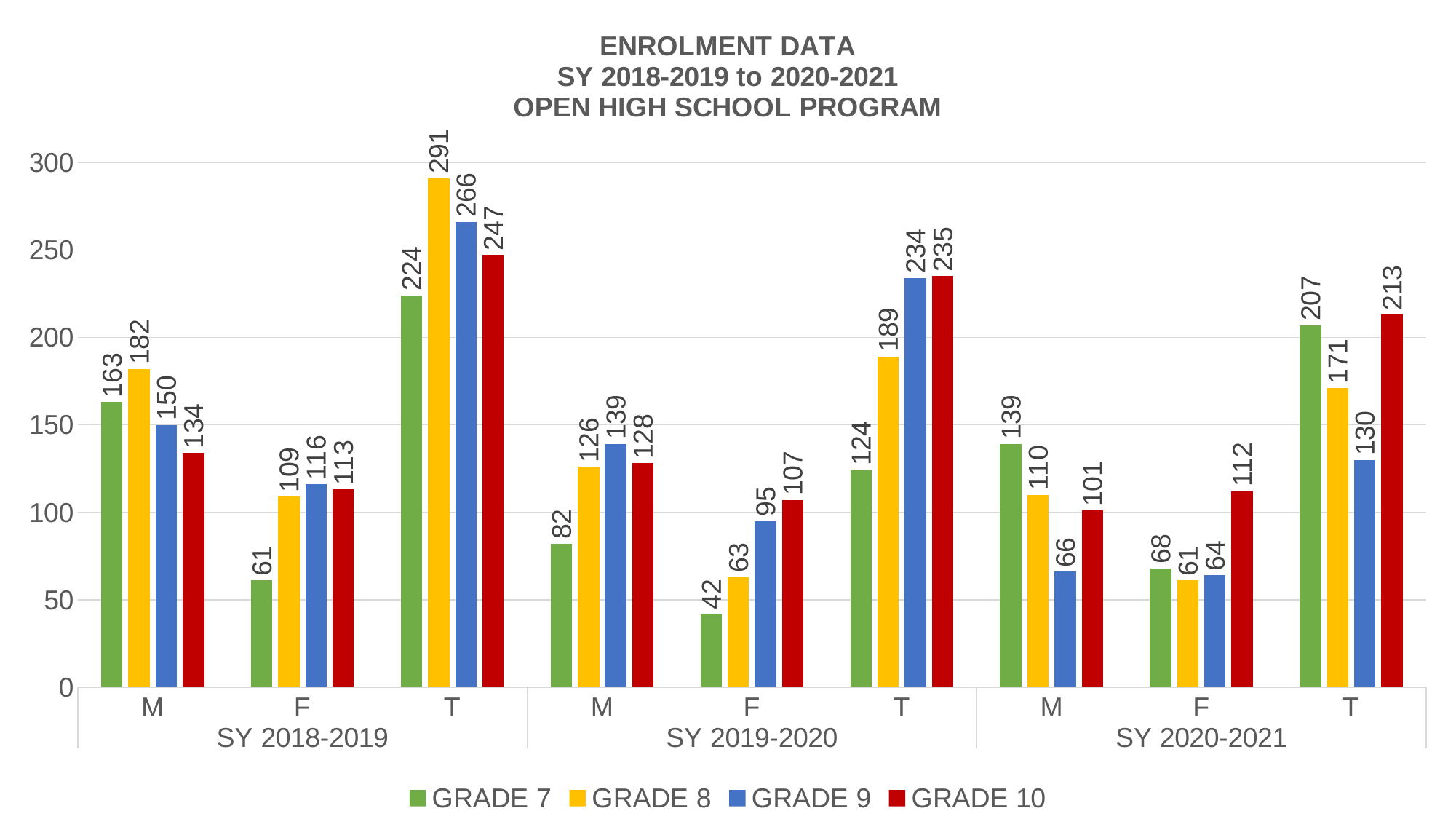

### Chart: ENROLMENT DATA
SY 2018-2019 to 2020-2021
OPEN HIGH SCHOOL PROGRAM

| Category | GRADE 7 | GRADE 8 | GRADE 9 | GRADE 10 |
|---|---|---|---|---|
| M | 163.0 | 182.0 | 150.0 | 134.0 |
| F | 61.0 | 109.0 | 116.0 | 113.0 |
| T | 224.0 | 291.0 | 266.0 | 247.0 |
| M | 82.0 | 126.0 | 139.0 | 128.0 |
| F | 42.0 | 63.0 | 95.0 | 107.0 |
| T | 124.0 | 189.0 | 234.0 | 235.0 |
| M | 139.0 | 110.0 | 66.0 | 101.0 |
| F | 68.0 | 61.0 | 64.0 | 112.0 |
| T | 207.0 | 171.0 | 130.0 | 213.0 |